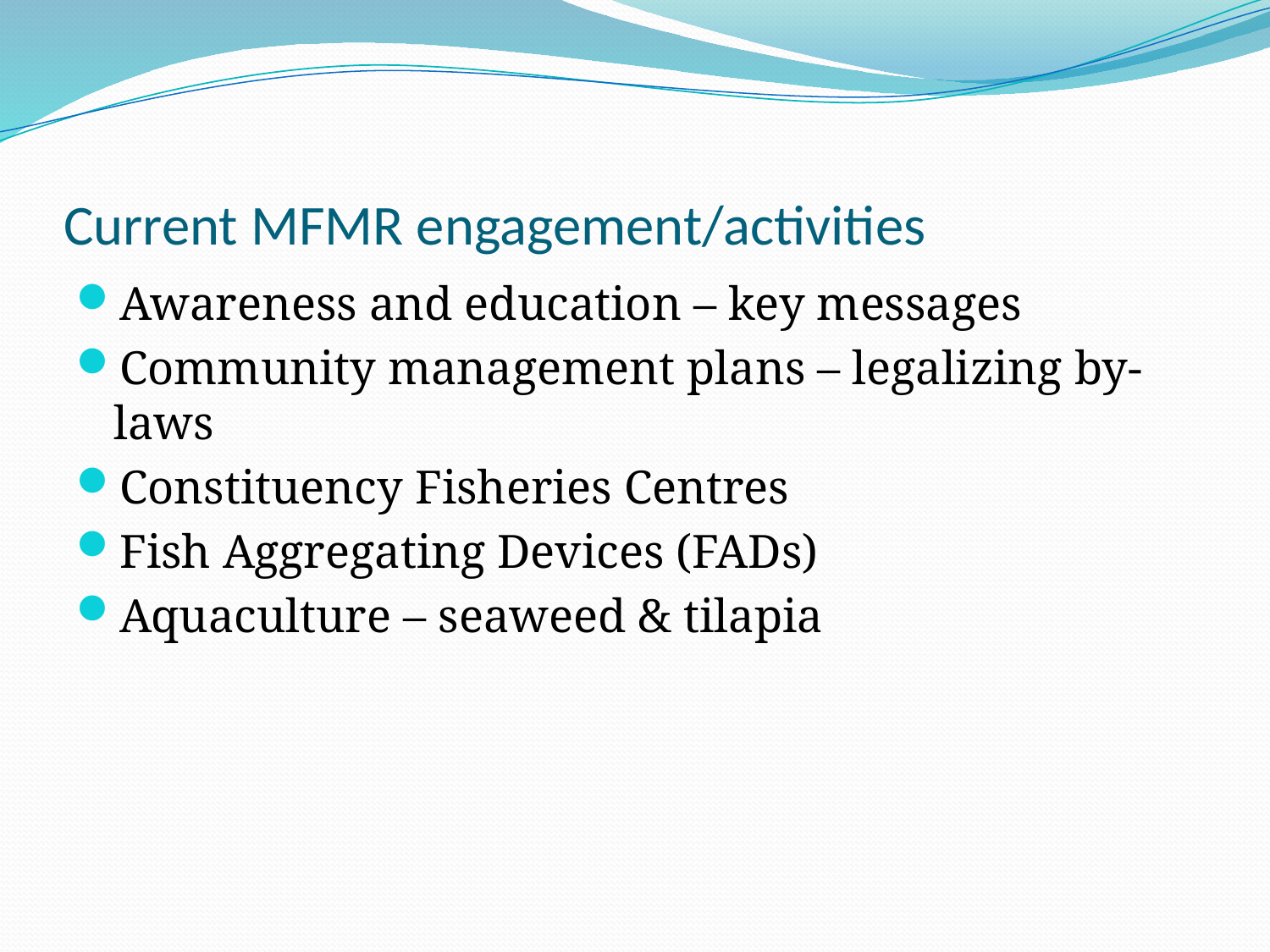

# Current MFMR engagement/activities
Awareness and education – key messages
Community management plans – legalizing by-laws
Constituency Fisheries Centres
Fish Aggregating Devices (FADs)
Aquaculture – seaweed & tilapia